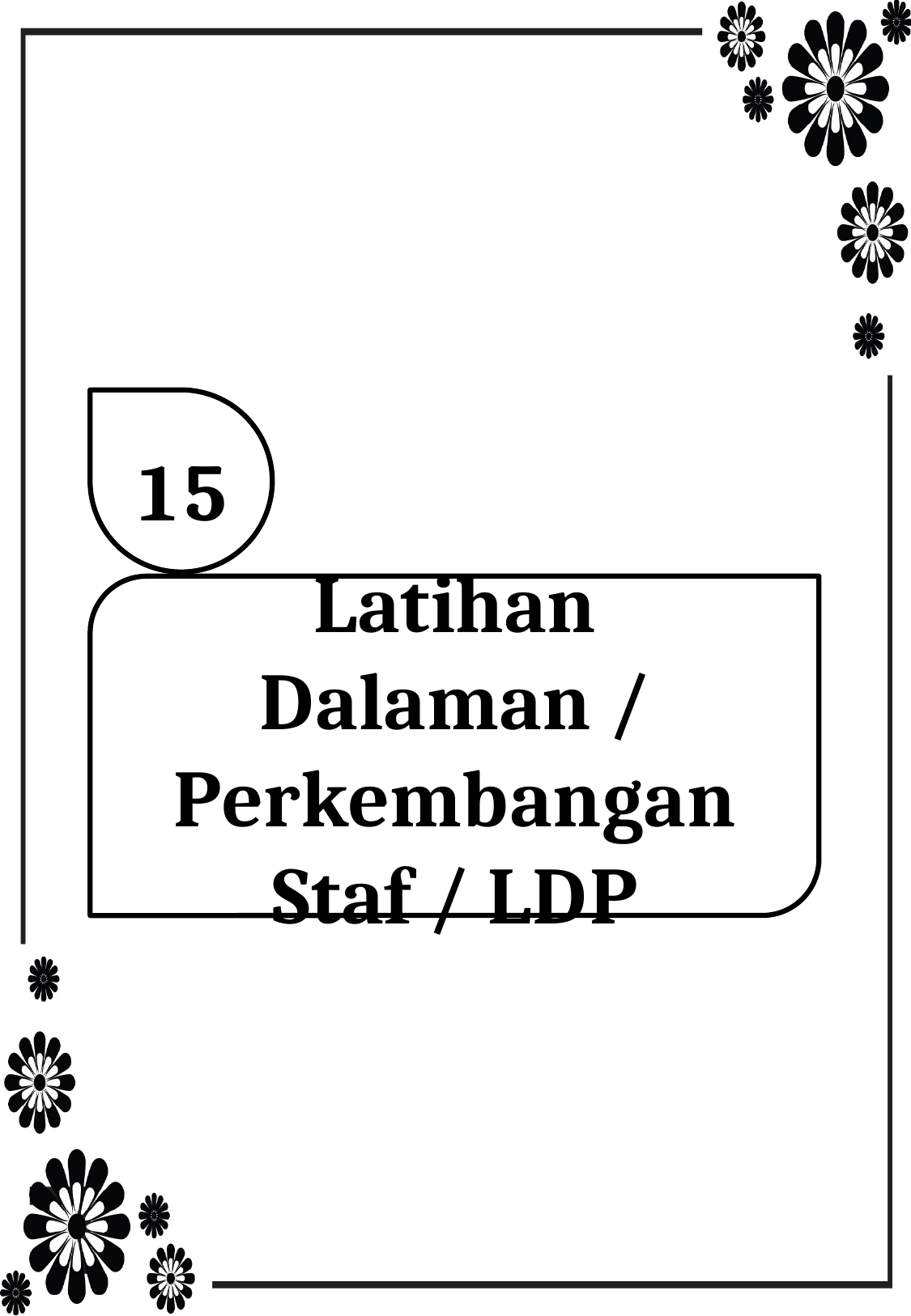

15
Latihan Dalaman / Perkembangan Staf / LDP